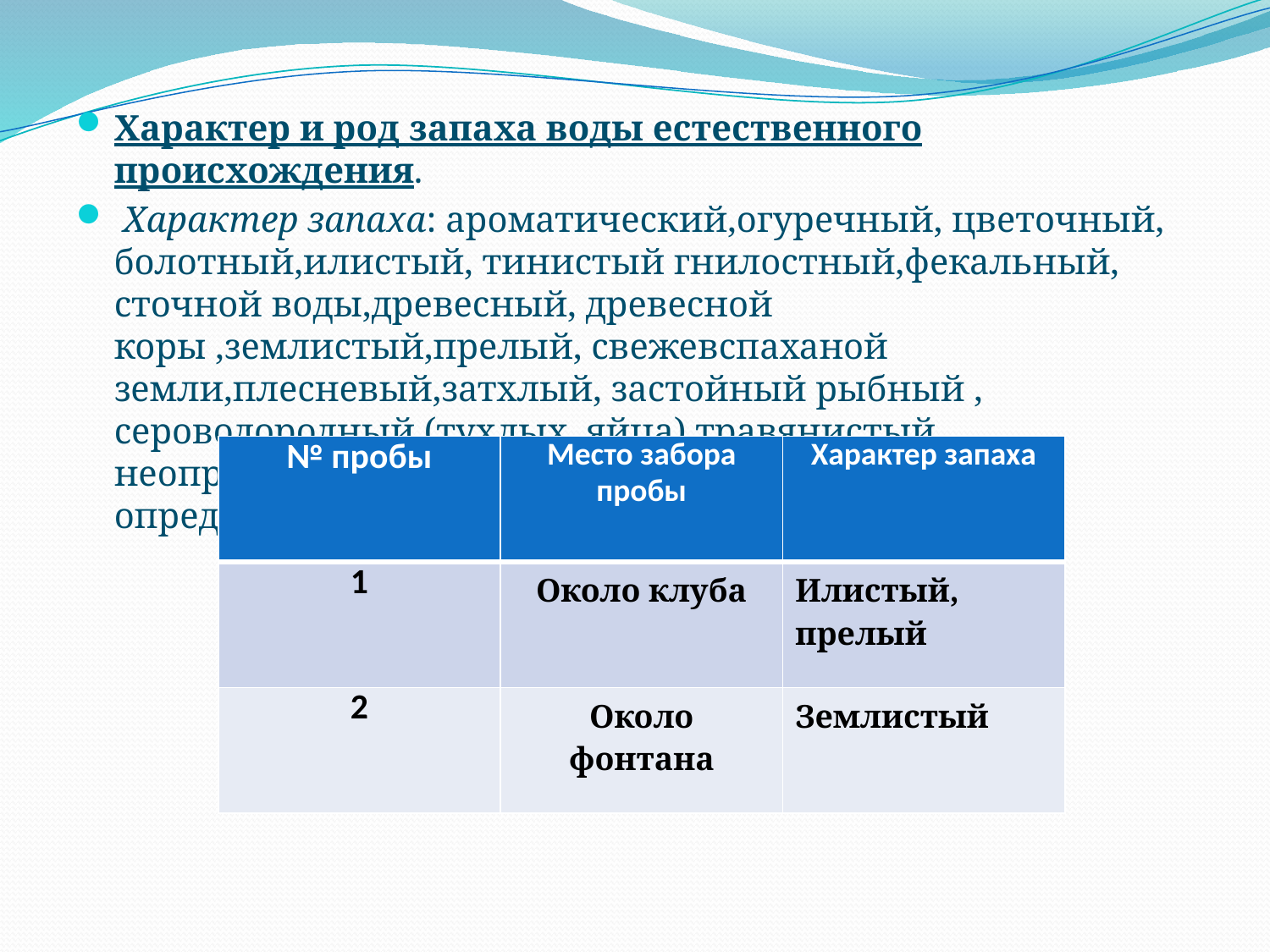

#
Характер и род запаха воды естественного происхождения.
 Характер запаха: ароматический,огуречный, цветочный, болотный,илистый, тинистый гнилостный,фекальный, сточной воды,древесный, древесной коры ,землистый,прелый, свежевспаханой земли,плесневый,затхлый, застойный рыбный , сероводородный (тухлых  яйца) травянистый, неопределенный, не подходящий под предыдущие определения.

| № пробы | Место забора пробы | Характер запаха |
| --- | --- | --- |
| 1 | Около клуба | Илистый, прелый |
| 2 | Около фонтана | Землистый |